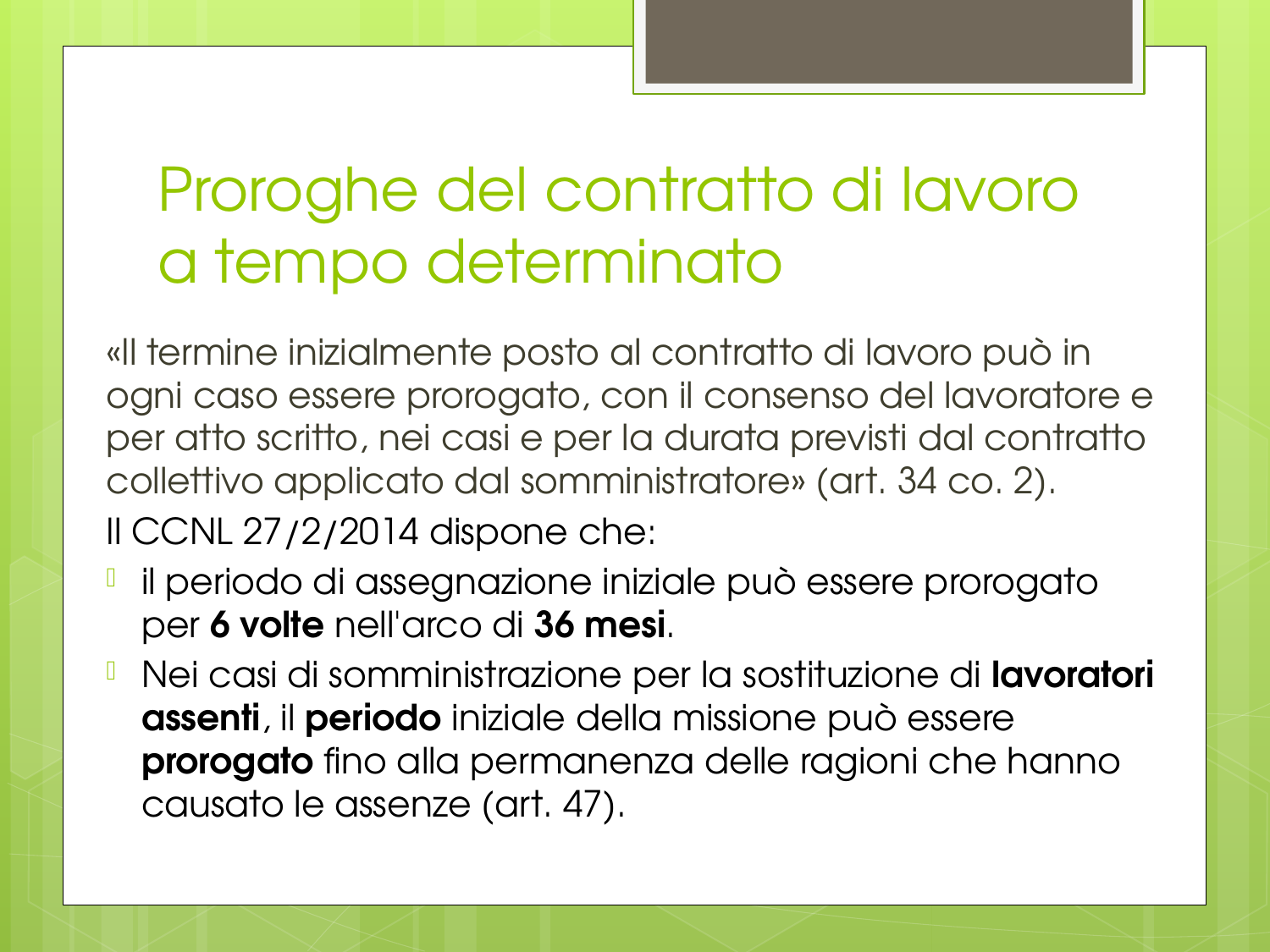

# Proroghe del contratto di lavoro a tempo determinato
«Il termine inizialmente posto al contratto di lavoro può in ogni caso essere prorogato, con il consenso del lavoratore e per atto scritto, nei casi e per la durata previsti dal contratto collettivo applicato dal somministratore» (art. 34 co. 2).
Il CCNL 27/2/2014 dispone che:
il periodo di assegnazione iniziale può essere prorogato per 6 volte nell'arco di 36 mesi.
Nei casi di somministrazione per la sostituzione di lavoratori assenti, il periodo iniziale della missione può essere prorogato fino alla permanenza delle ragioni che hanno causato le assenze (art. 47).